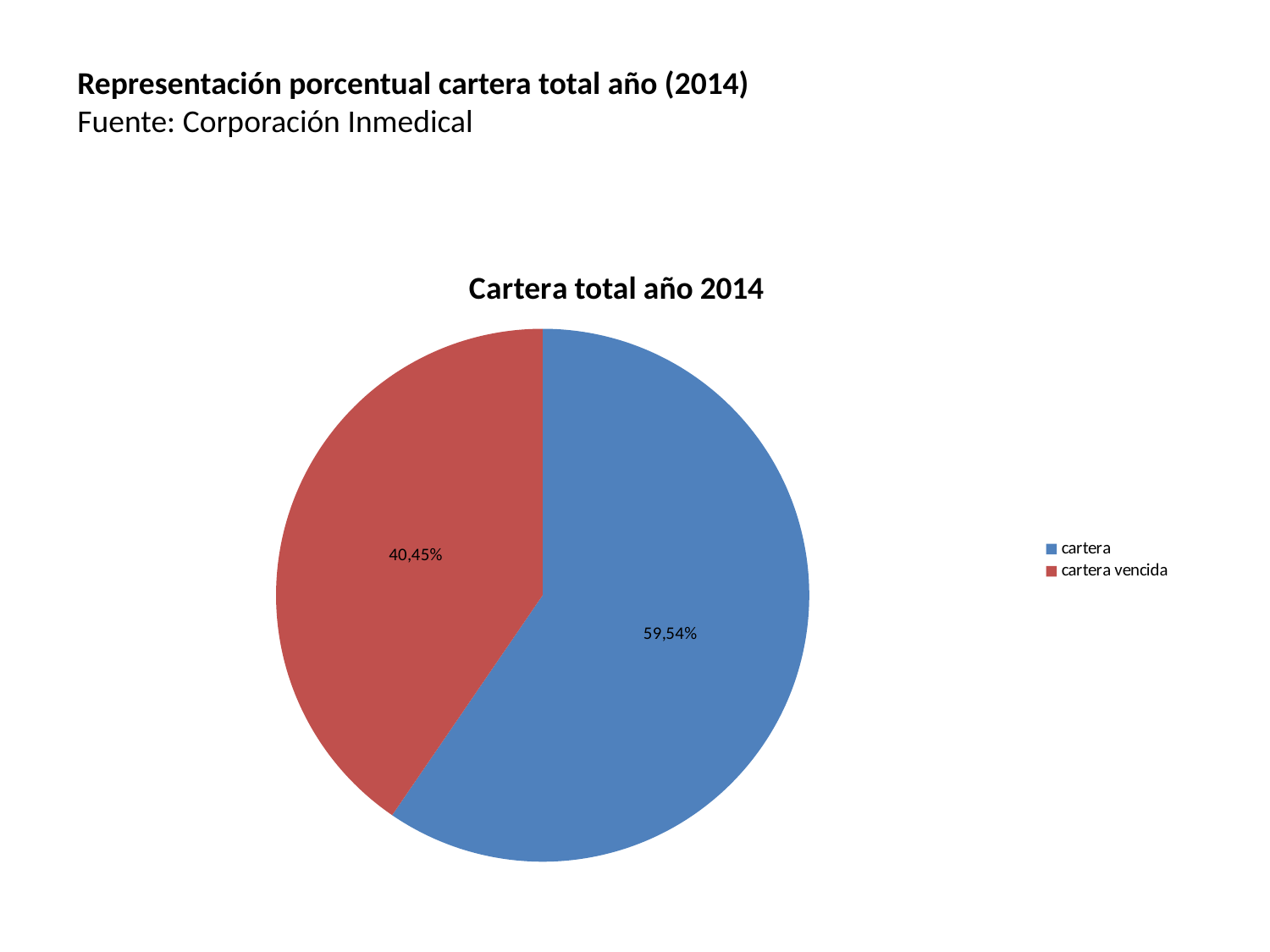

Representación porcentual cartera total año (2014)
Fuente: Corporación Inmedical

### Chart: Cartera total año 2014

| Category |  |
|---|---|
| cartera  | 59.54 |
| cartera vencida  | 40.45 |